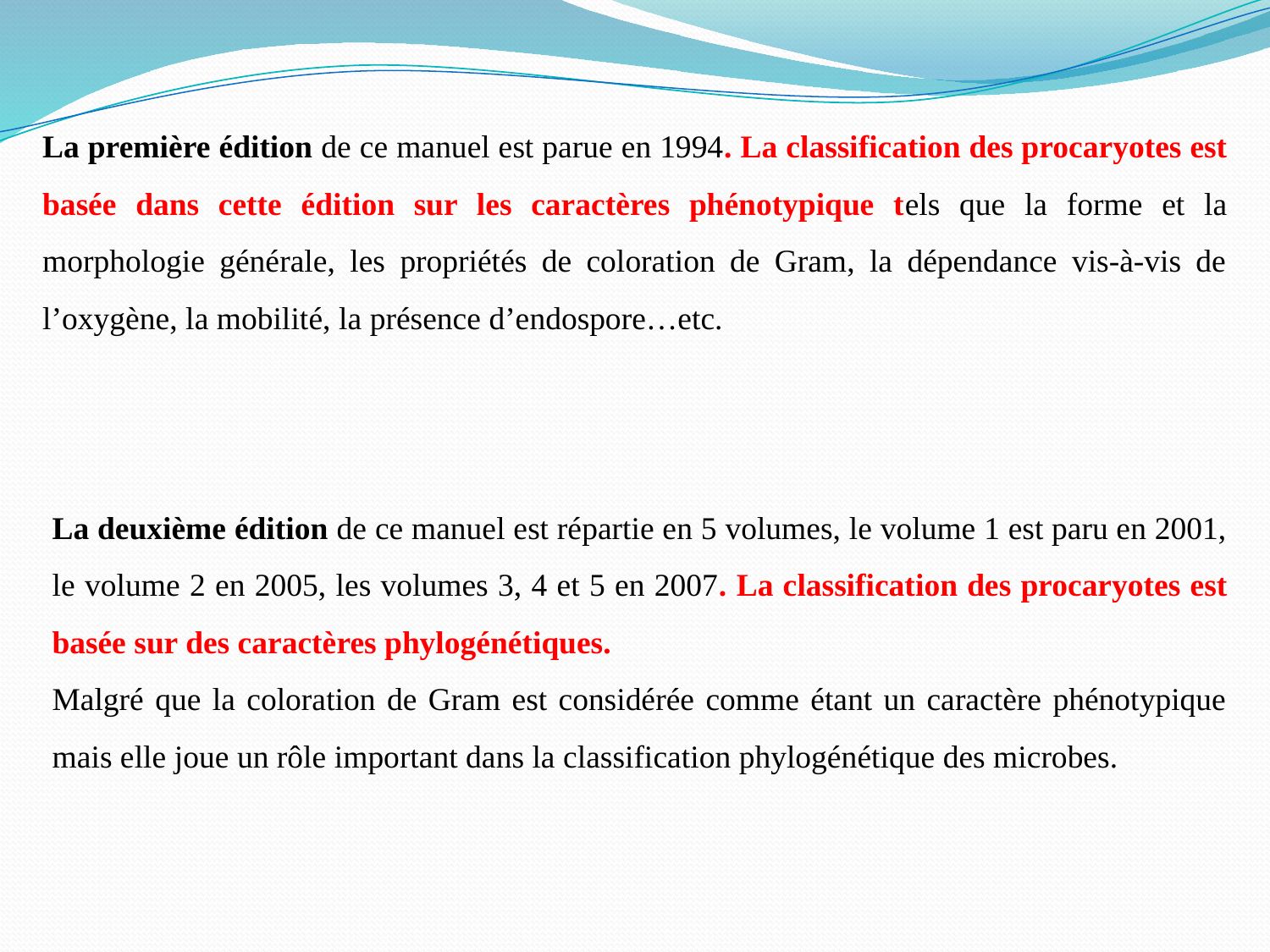

La première édition de ce manuel est parue en 1994. La classification des procaryotes est basée dans cette édition sur les caractères phénotypique tels que la forme et la morphologie générale, les propriétés de coloration de Gram, la dépendance vis-à-vis de l’oxygène, la mobilité, la présence d’endospore…etc.

La deuxième édition de ce manuel est répartie en 5 volumes, le volume 1 est paru en 2001, le volume 2 en 2005, les volumes 3, 4 et 5 en 2007. La classification des procaryotes est basée sur des caractères phylogénétiques.
Malgré que la coloration de Gram est considérée comme étant un caractère phénotypique mais elle joue un rôle important dans la classification phylogénétique des microbes.